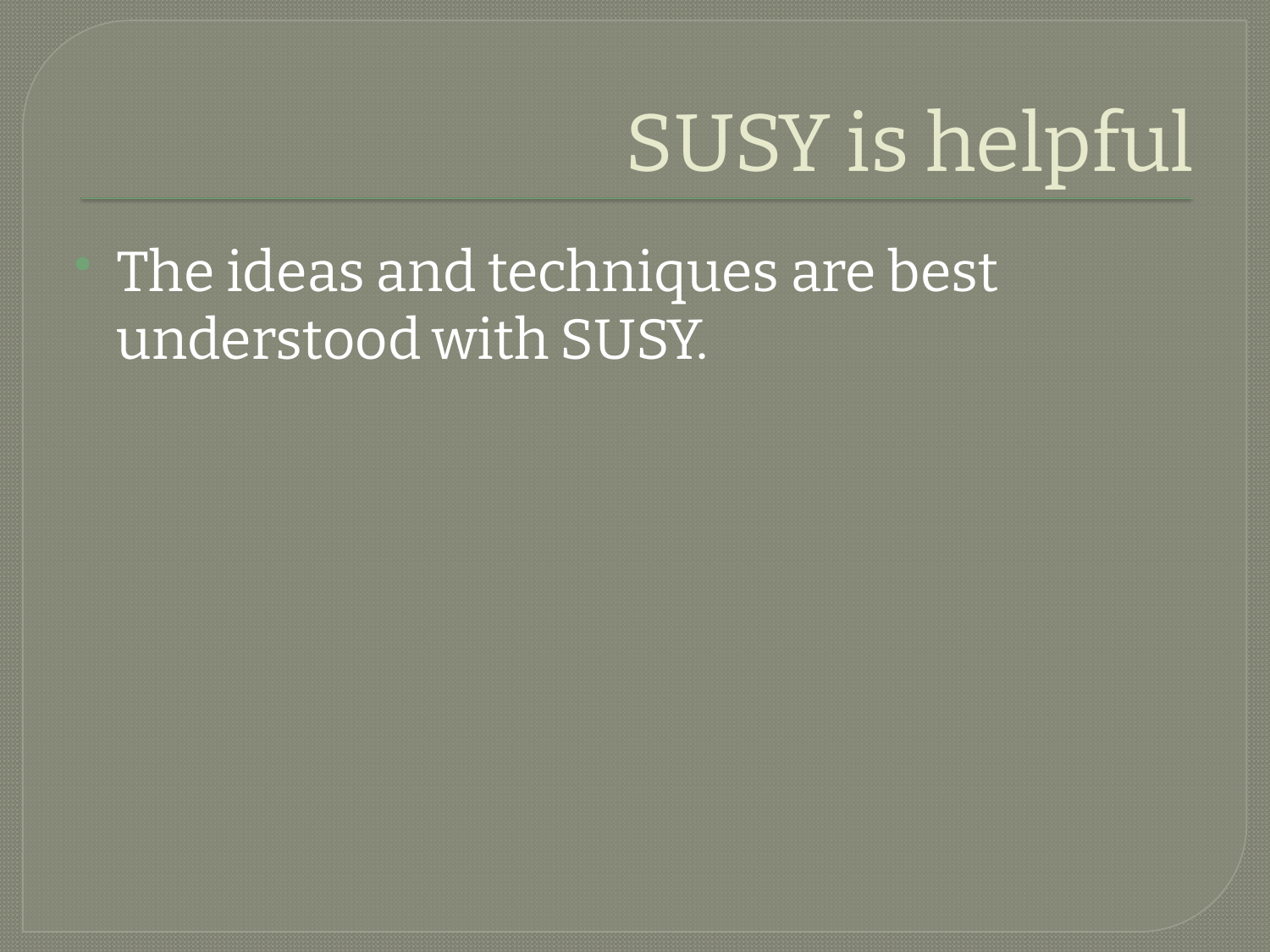

# SUSY is helpful
The ideas and techniques are best understood with SUSY.